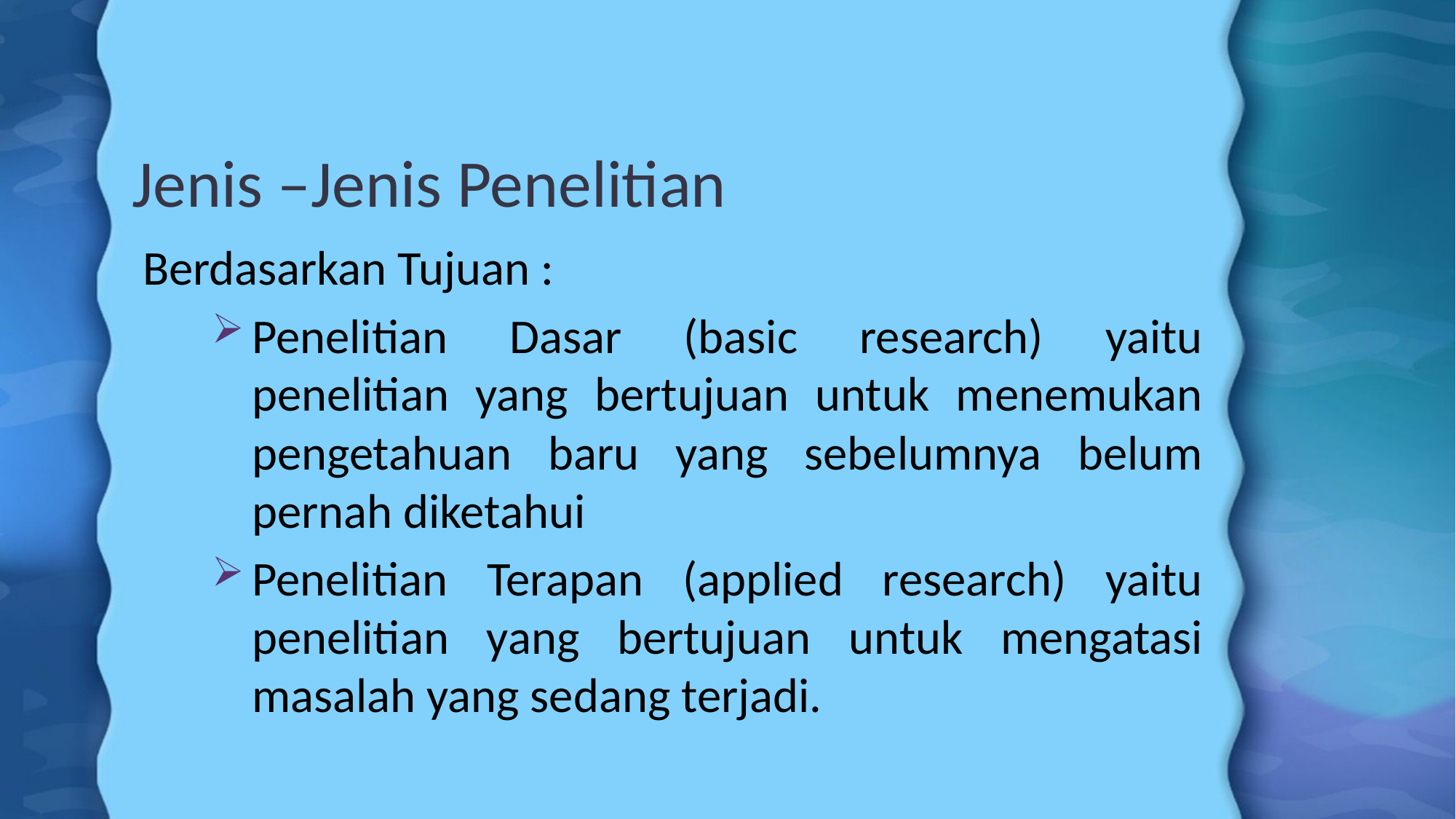

# Jenis –Jenis Penelitian
Berdasarkan Tujuan :
Penelitian Dasar (basic research) yaitu penelitian yang bertujuan untuk menemukan pengetahuan baru yang sebelumnya belum pernah diketahui
Penelitian Terapan (applied research) yaitu penelitian yang bertujuan untuk mengatasi masalah yang sedang terjadi.